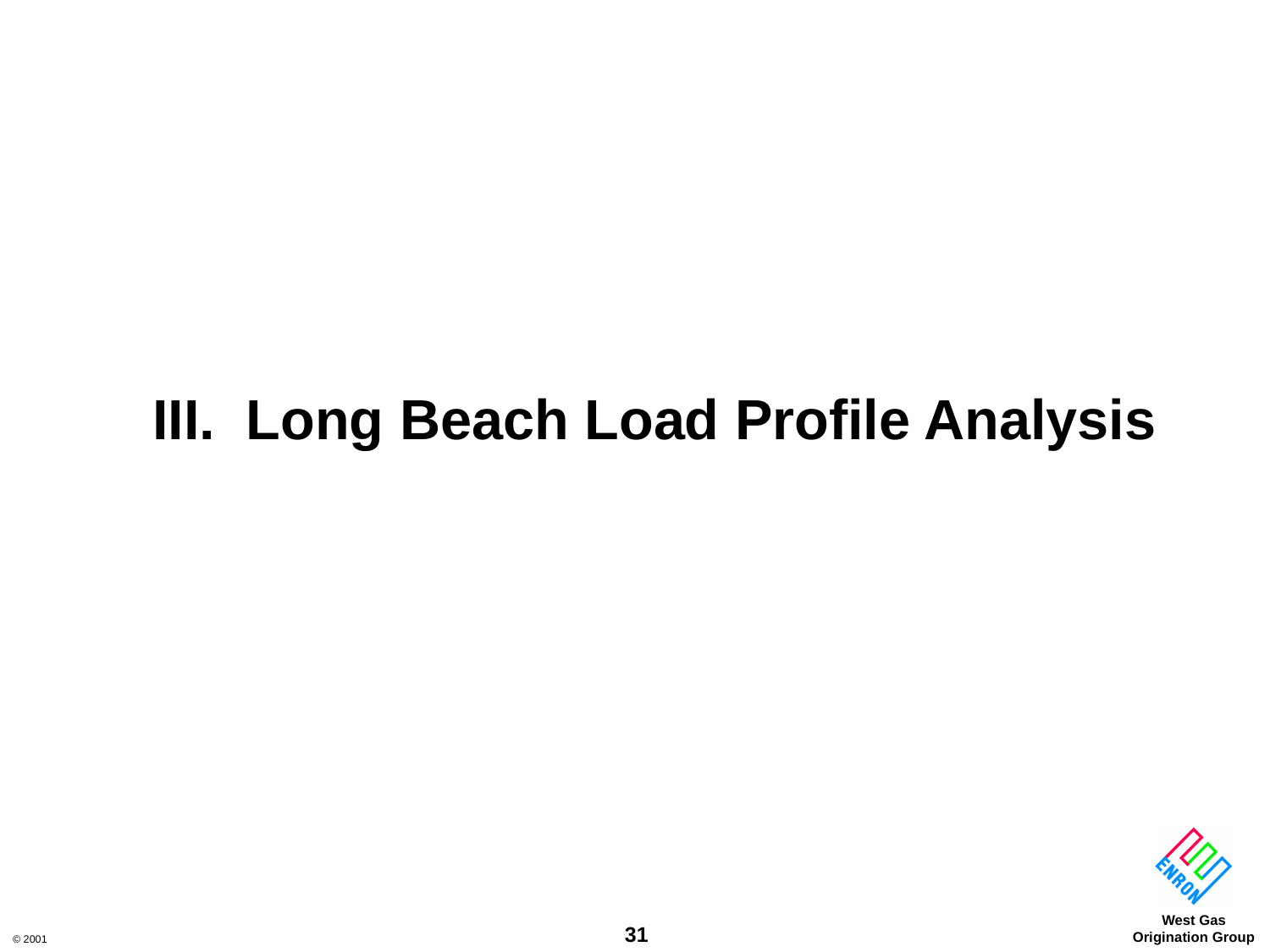

# III.  Long Beach Load Profile Analysis
31